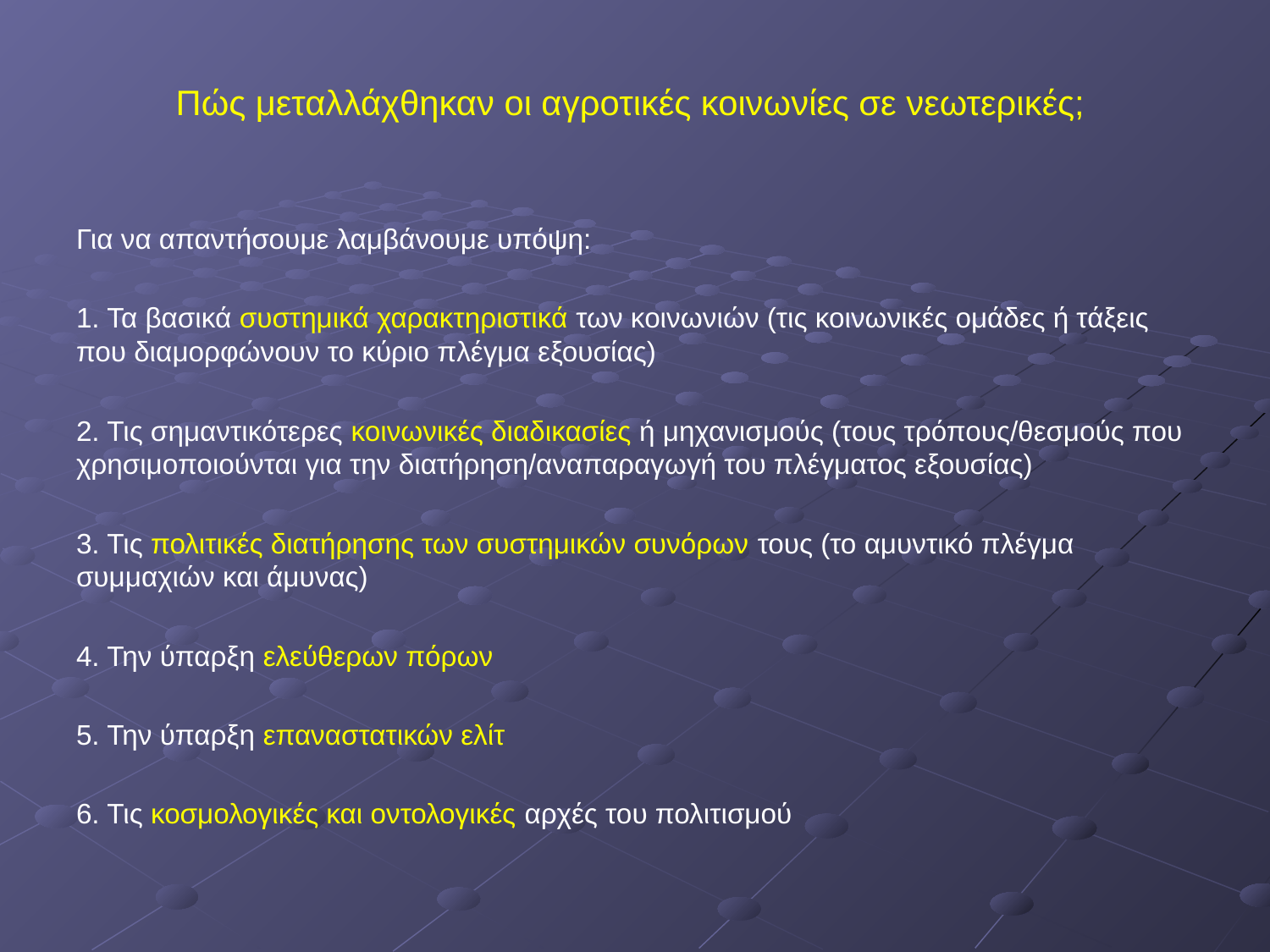

# Πώς μεταλλάχθηκαν οι αγροτικές κοινωνίες σε νεωτερικές;
Για να απαντήσουμε λαμβάνουμε υπόψη:

1. Τα βασικά συστημικά χαρακτηριστικά των κοινωνιών (τις κοινωνικές ομάδες ή τάξεις που διαμορφώνουν το κύριο πλέγμα εξουσίας)

2. Τις σημαντικότερες κοινωνικές διαδικασίες ή μηχανισμούς (τους τρόπους/θεσμούς που χρησιμοποιούνται για την διατήρηση/αναπαραγωγή του πλέγματος εξουσίας)

3. Τις πολιτικές διατήρησης των συστημικών συνόρων τους (το αμυντικό πλέγμα συμμαχιών και άμυνας)

4. Την ύπαρξη ελεύθερων πόρων

5. Την ύπαρξη επαναστατικών ελίτ

6. Τις κοσμολογικές και οντολογικές αρχές του πολιτισμού